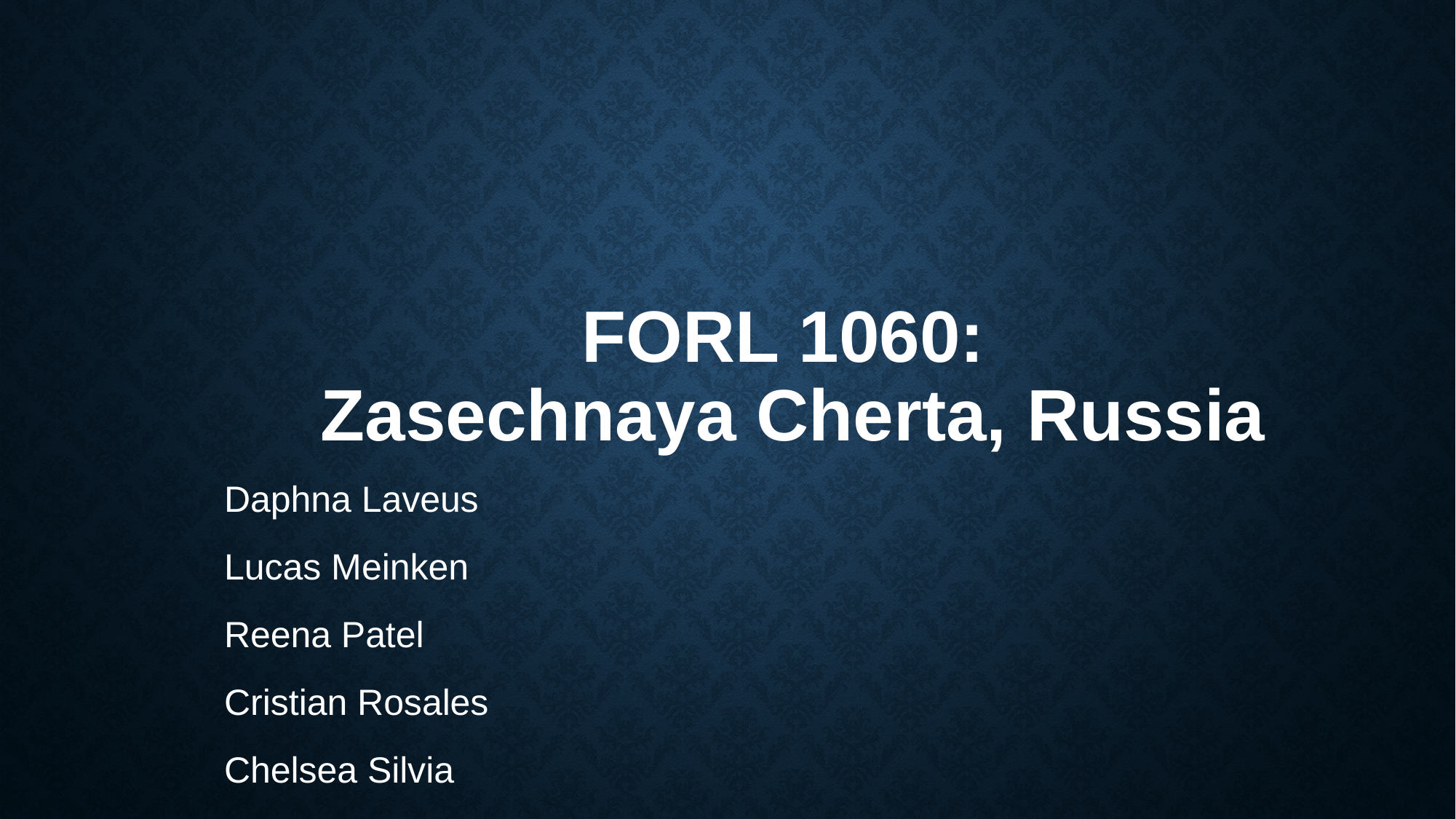

# FORL 1060: Zasechnaya Cherta, Russia
Daphna Laveus
Lucas Meinken
Reena Patel
Cristian Rosales
Chelsea Silvia